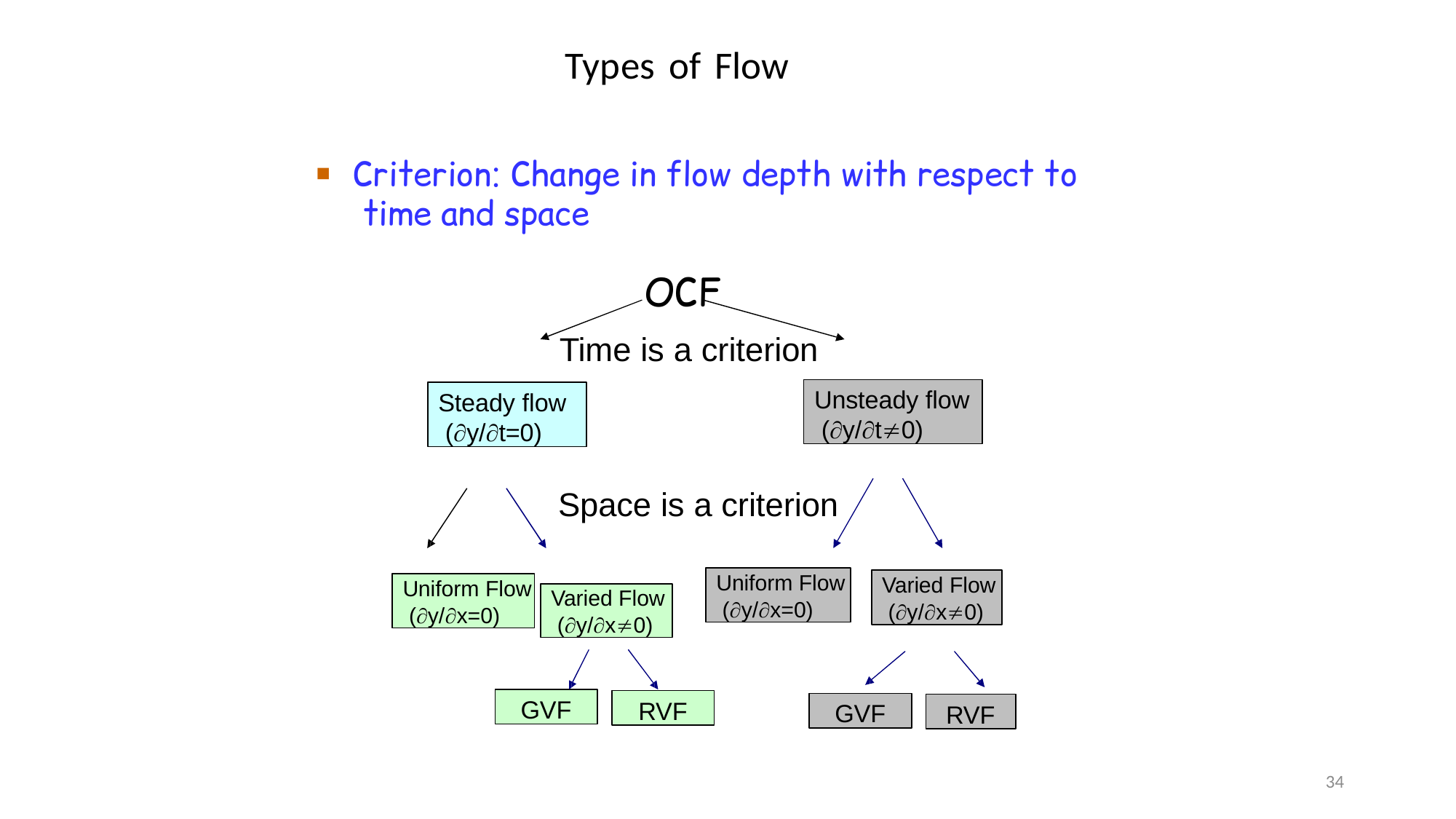

# Types of Flow
Criterion: Change in flow depth with respect to  time and space
OCF
Time is a criterion

Unsteady flow  (∂y/∂t≠0)
Steady flow  (∂y/∂t=0)

Space is a criterion

Uniform Flow  (∂y/∂x=0)
Varied Flow  (∂y/∂x≠0)
Uniform Flow  (∂y/∂x=0)
Varied Flow  (∂y/∂x≠0)

GVF
RVF
GVF
RVF
34